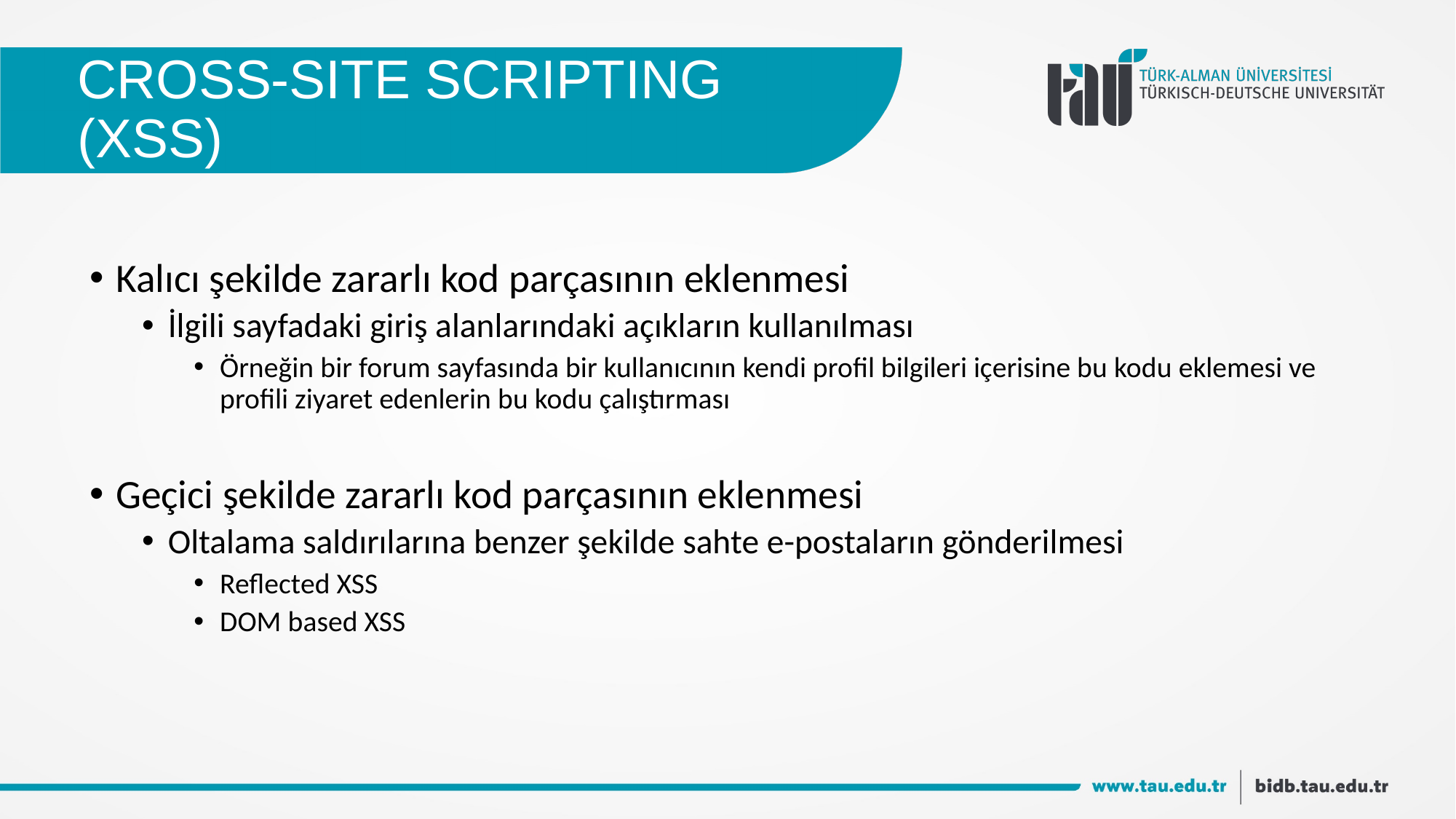

# CROSS-SITE SCRIPTING (XSS)
Kalıcı şekilde zararlı kod parçasının eklenmesi
İlgili sayfadaki giriş alanlarındaki açıkların kullanılması
Örneğin bir forum sayfasında bir kullanıcının kendi profil bilgileri içerisine bu kodu eklemesi ve profili ziyaret edenlerin bu kodu çalıştırması

Geçici şekilde zararlı kod parçasının eklenmesi
Oltalama saldırılarına benzer şekilde sahte e-postaların gönderilmesi
Reflected XSS
DOM based XSS